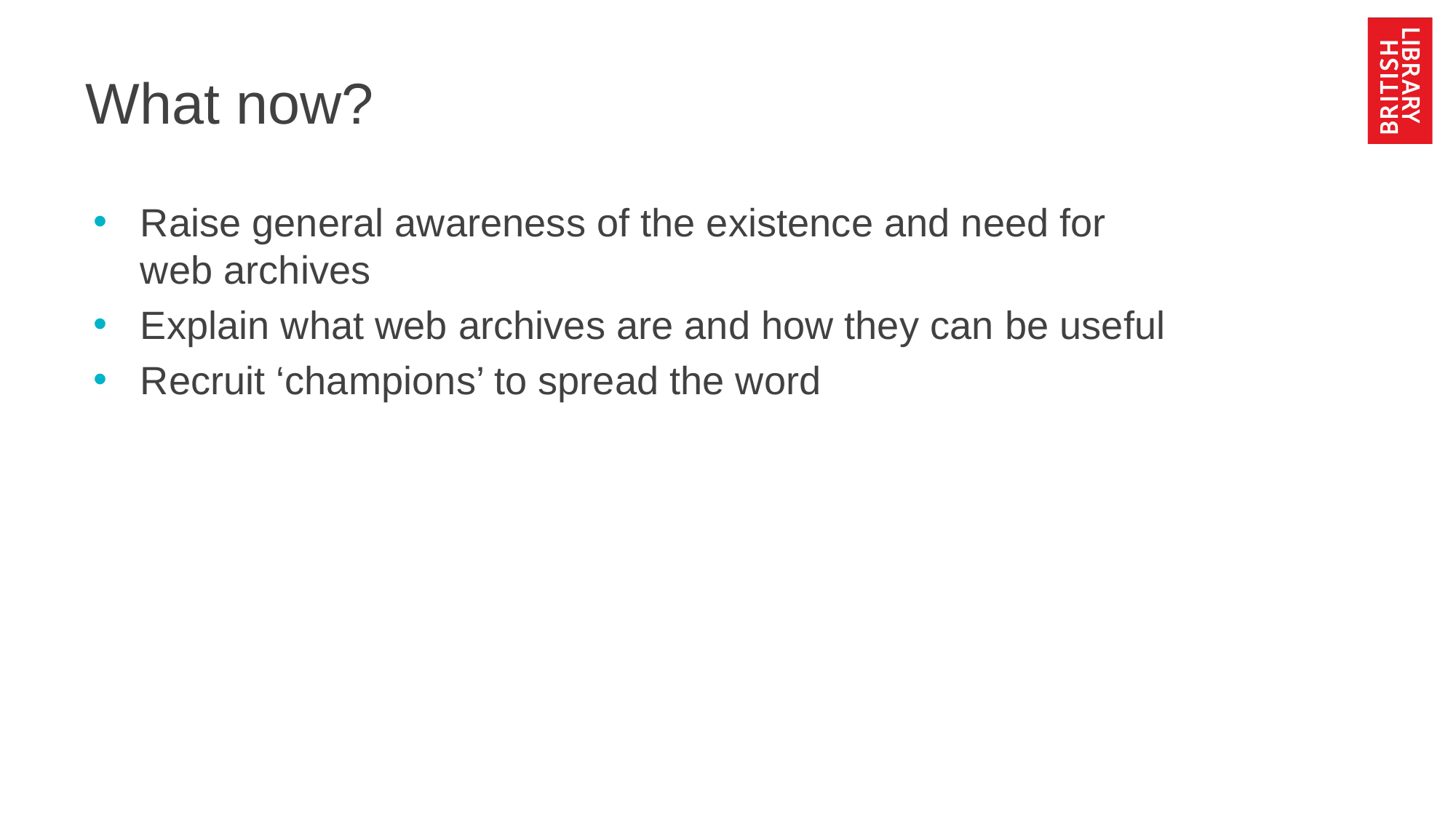

# What now?
Raise general awareness of the existence and need for web archives
Explain what web archives are and how they can be useful
Recruit ‘champions’ to spread the word